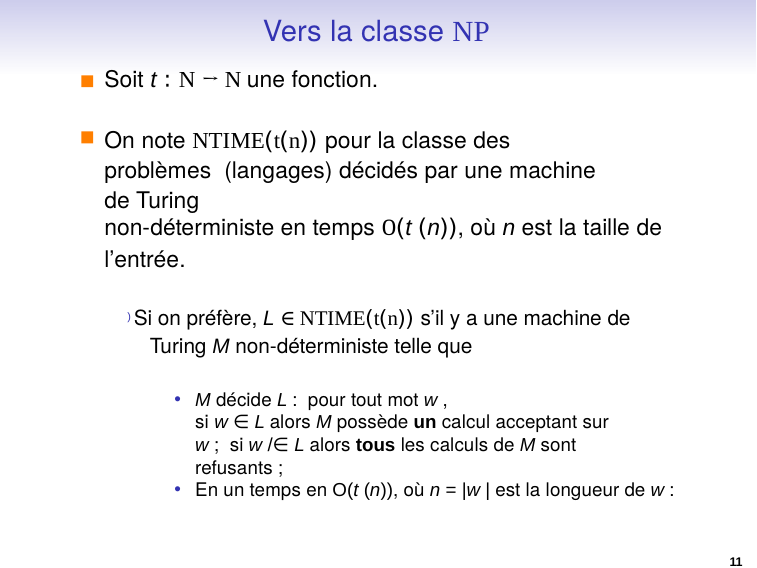

# Vers la classe NP
Soit t : N → N une fonction.
On note NTIME(t(n)) pour la classe des problèmes  (langages) décidés par une machine de Turing
non-déterministe en temps O(t (n)), où n est la taille de
l’entrée.

) Si on préfère, L ∈ NTIME(t(n)) s’il y a une machine de  Turing M non-déterministe telle que

M décide L :  pour tout mot w ,
si w ∈ L alors M possède un calcul acceptant sur w ;  si w /∈ L alors tous les calculs de M sont refusants ;
En un temps en O(t (n)), où n = |w | est la longueur de w :

11